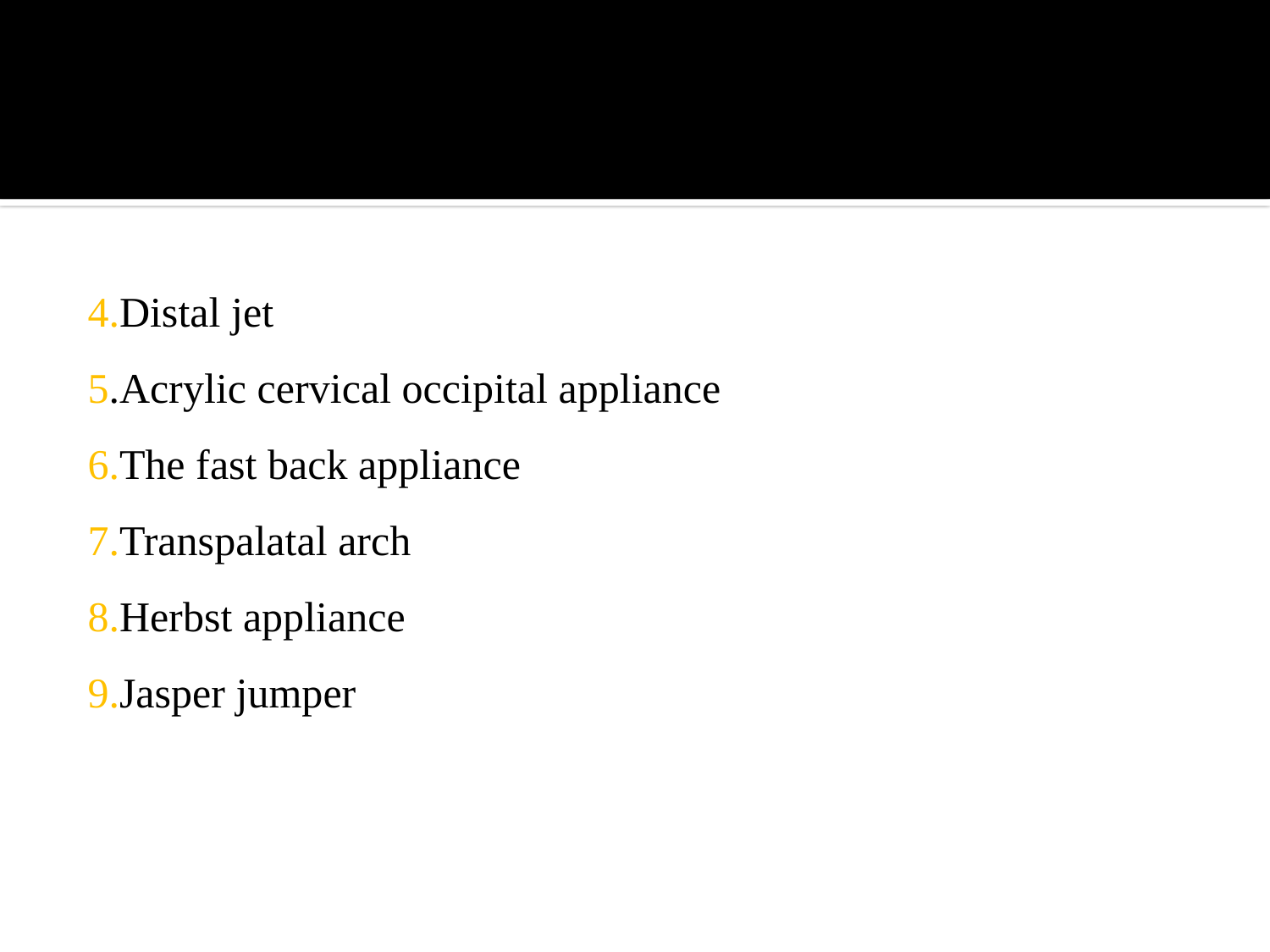

4.Distal jet
5.Acrylic cervical occipital appliance
6.The fast back appliance
7.Transpalatal arch
8.Herbst appliance
9.Jasper jumper